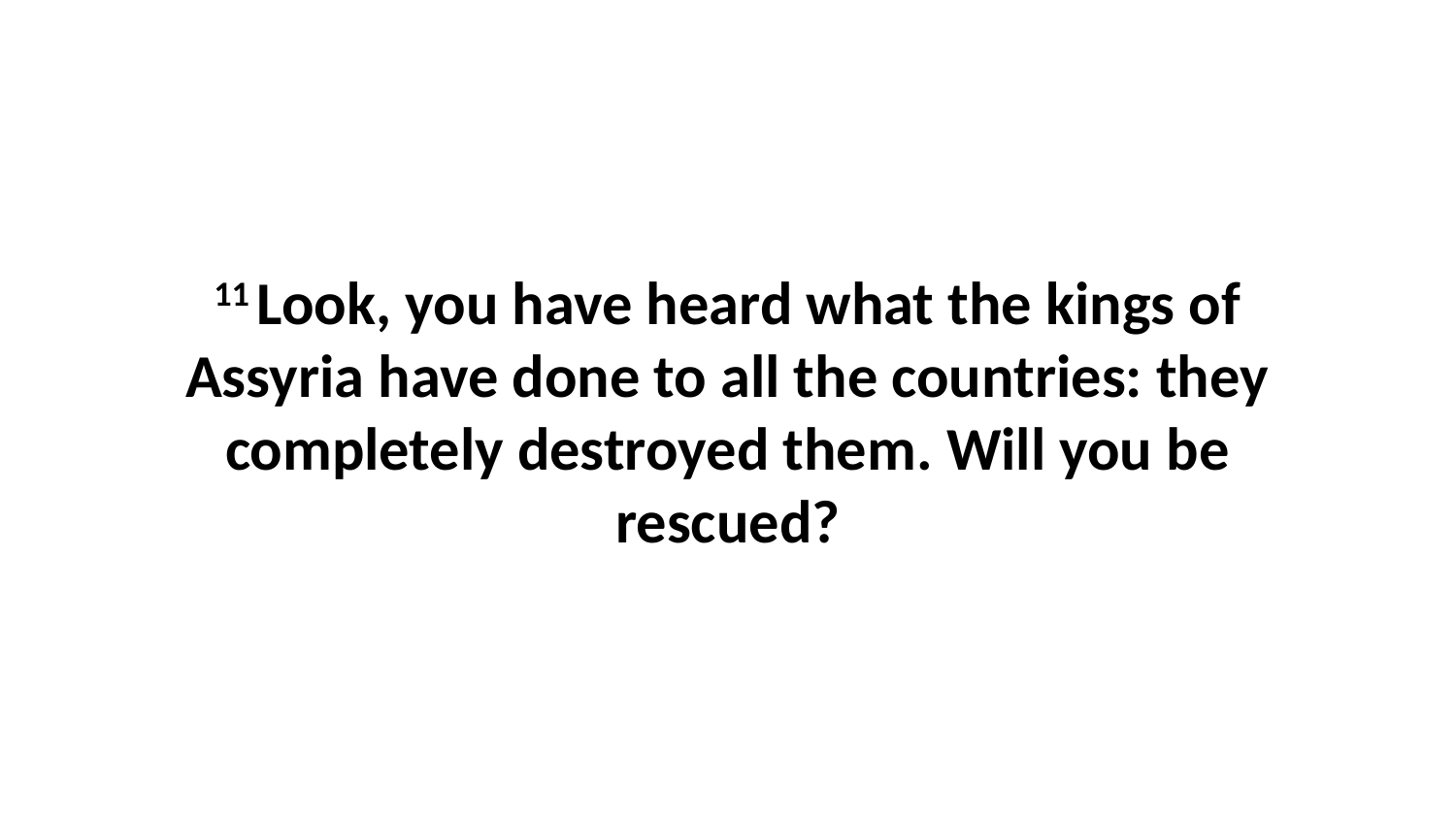

11 Look, you have heard what the kings of Assyria have done to all the countries: they completely destroyed them. Will you be rescued?